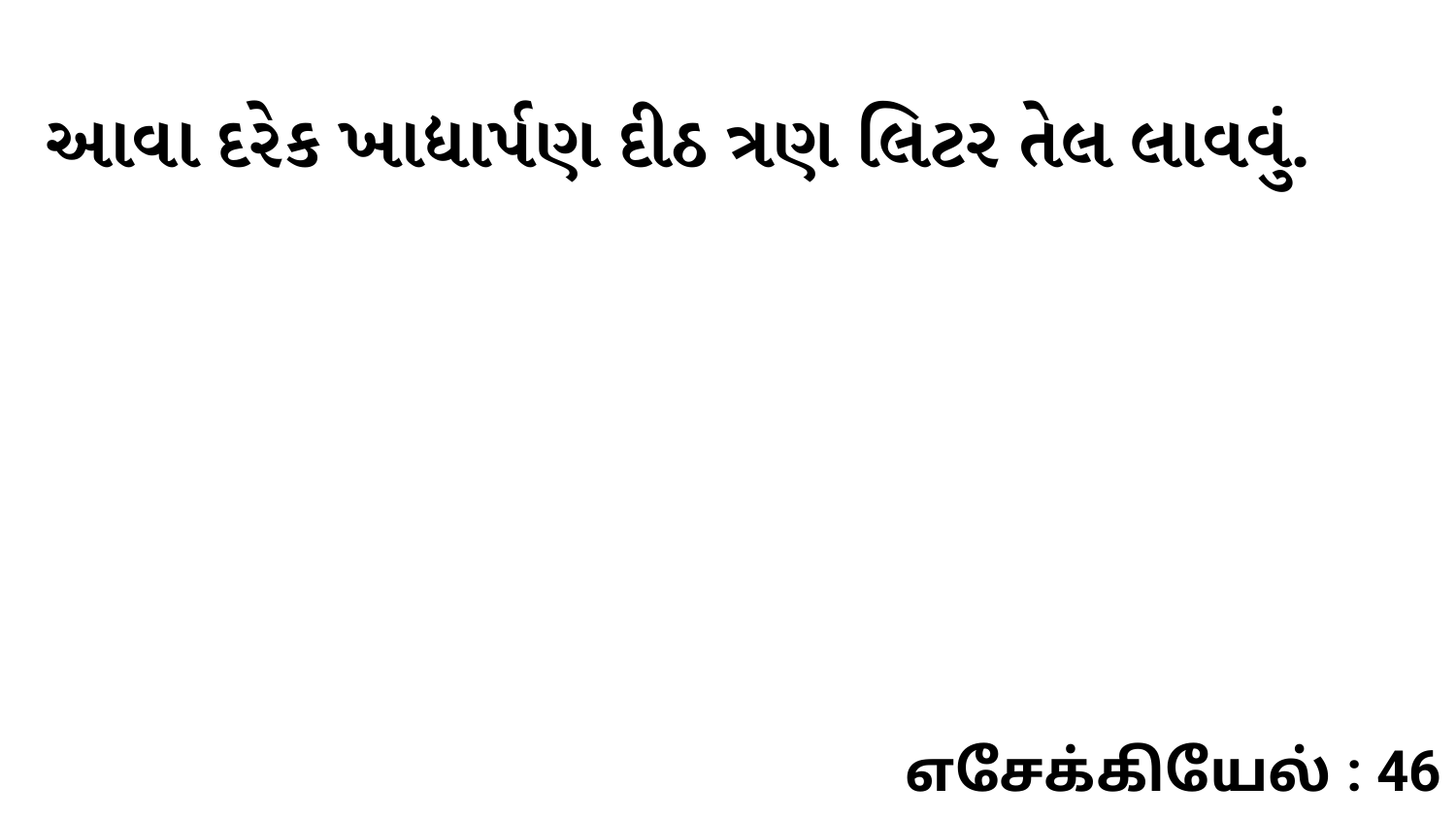

આવા દરેક ખાદ્યાર્પણ દીઠ ત્રણ લિટર તેલ લાવવું.
எசேக்கியேல் : 46